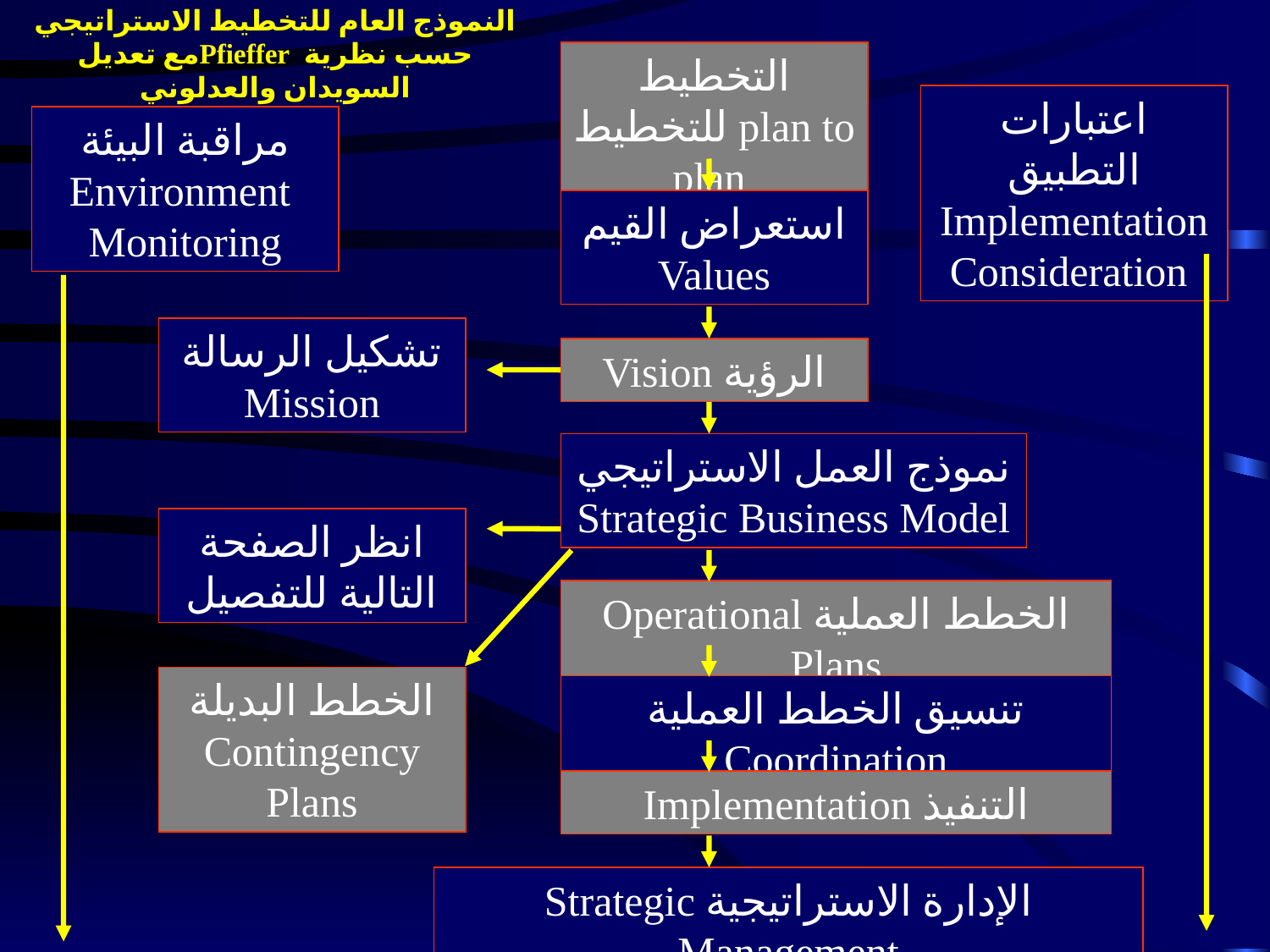

النموذج العام للتخطيط الاستراتيجي
حسب نظرية  Pfiefferمع تعديل السويدان والعدلوني
التخطيط للتخطيط plan to plan
اعتبارات التطبيق Implementation Consideration
مراقبة البيئة Environment  Monitoring

استعراض القيم Values

تشكيل الرسالة Mission

الرؤية Vision

نموذج العمل الاستراتيجي Strategic Business Model

انظر الصفحة التالية للتفصيل

الخطط العملية Operational Plans

الخطط البديلة Contingency Plans
تنسيق الخطط العملية Coordination

التنفيذ Implementation

الإدارة الاستراتيجية Strategic Management